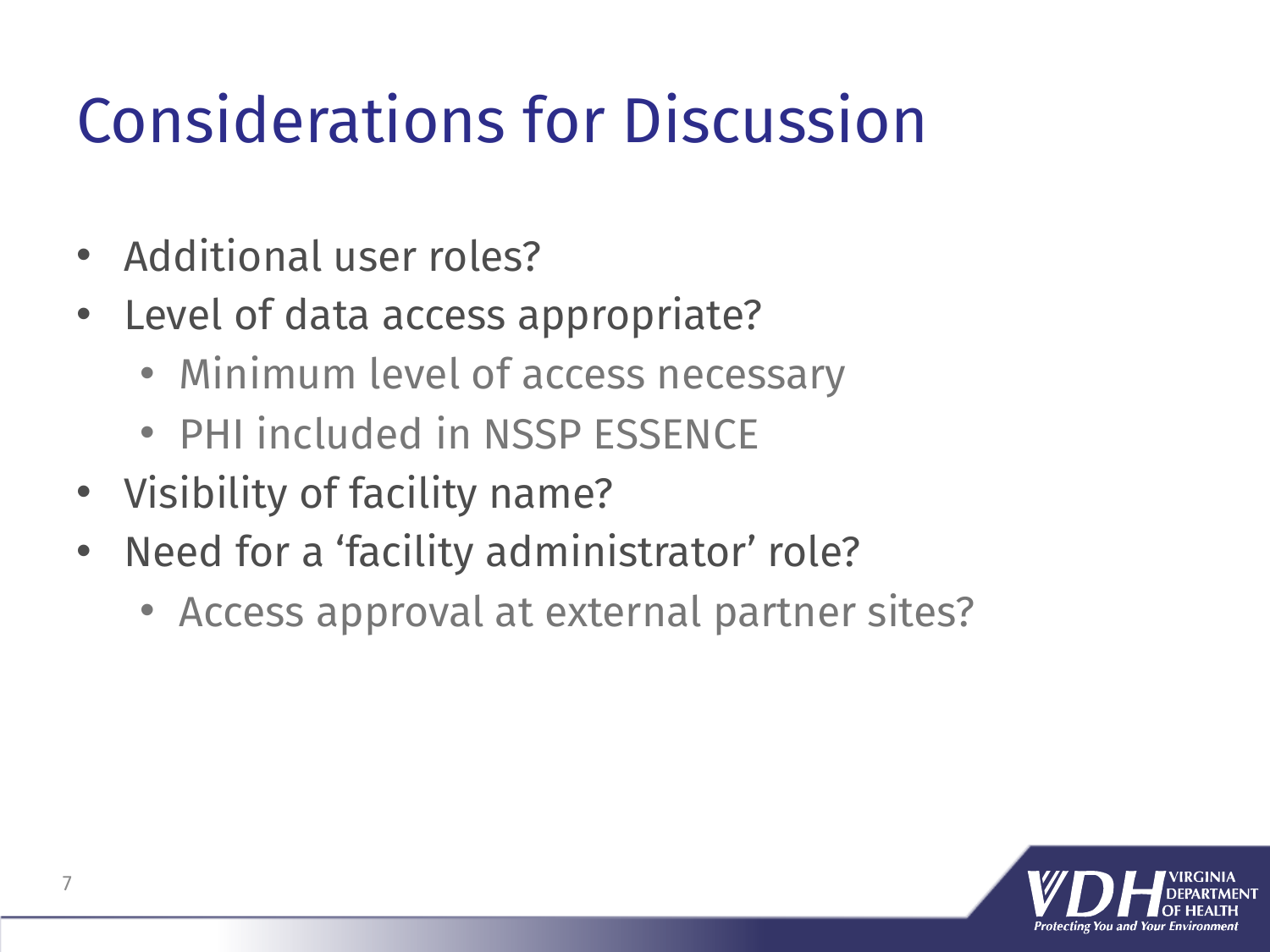

# Considerations for Discussion
Additional user roles?
Level of data access appropriate?
Minimum level of access necessary
PHI included in NSSP ESSENCE
Visibility of facility name?
Need for a ‘facility administrator’ role?
Access approval at external partner sites?

7